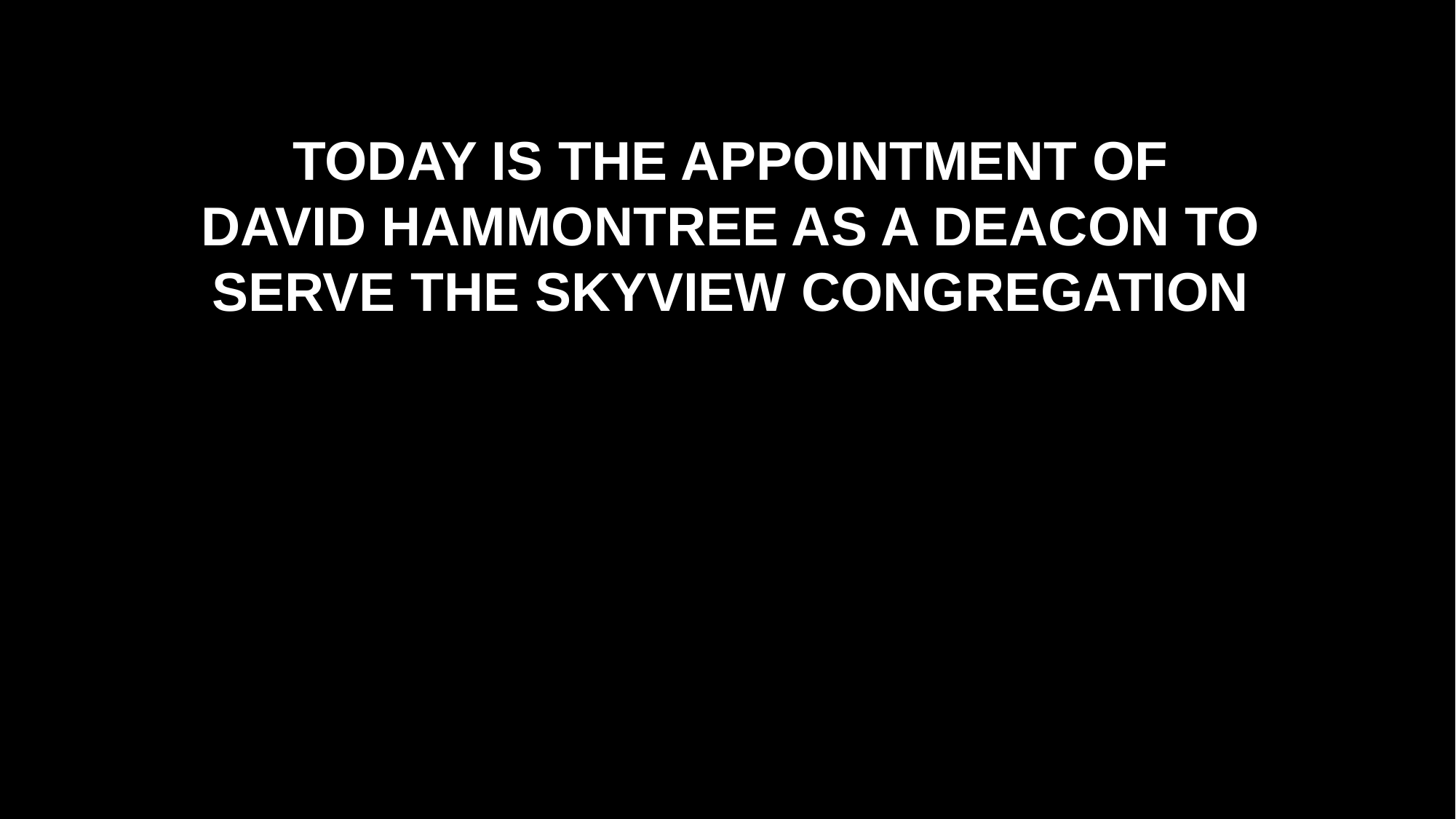

TODAY IS THE APPOINTMENT OF
DAVID HAMMONTREE AS A DEACON TO SERVE THE SKYVIEW CONGREGATION